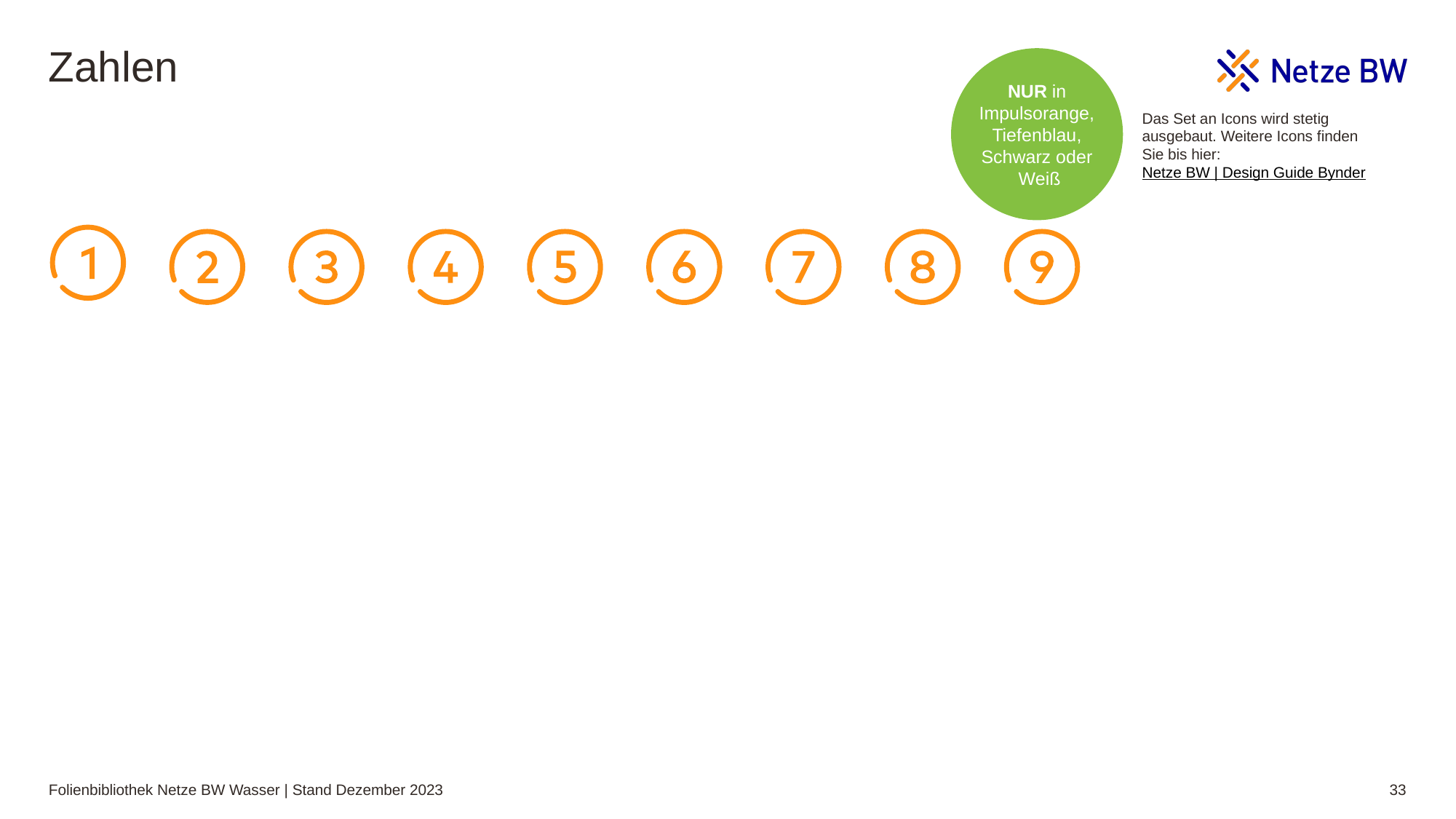

# Zahlen
NUR in
Impulsorange,
Tiefenblau,
Schwarz oder
 Weiß
Das Set an Icons wird stetig ausgebaut. Weitere Icons finden
Sie bis hier:
Netze BW | Design Guide Bynder

Folienbibliothek Netze BW Wasser | Stand Dezember 2023
33